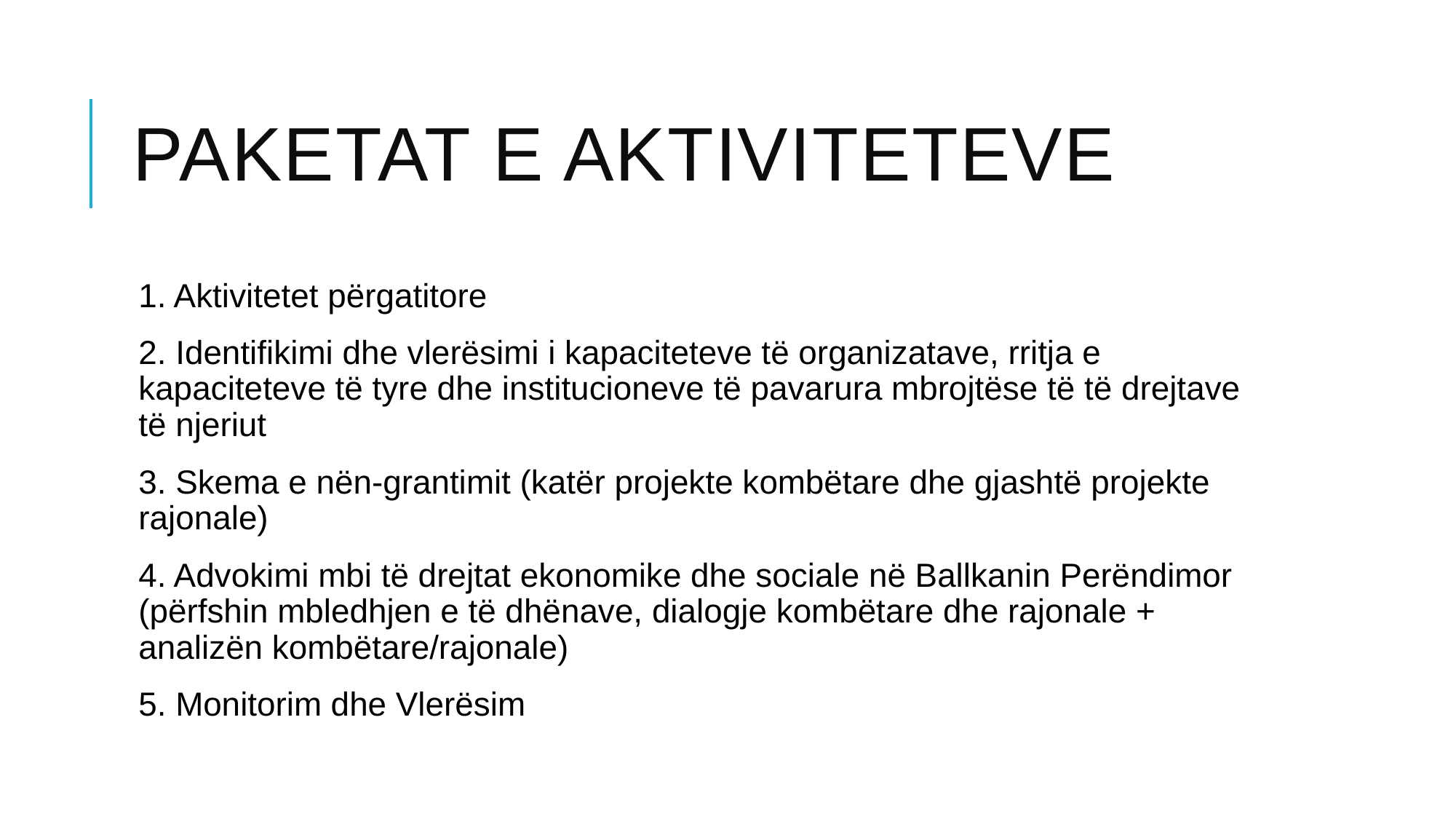

# Paketat e Aktiviteteve
1. Aktivitetet përgatitore
2. Identifikimi dhe vlerësimi i kapaciteteve të organizatave, rritja e kapaciteteve të tyre dhe institucioneve të pavarura mbrojtëse të të drejtave të njeriut
3. Skema e nën-grantimit (katër projekte kombëtare dhe gjashtë projekte rajonale)
4. Advokimi mbi të drejtat ekonomike dhe sociale në Ballkanin Perëndimor (përfshin mbledhjen e të dhënave, dialogje kombëtare dhe rajonale + analizën kombëtare/rajonale)
5. Monitorim dhe Vlerësim